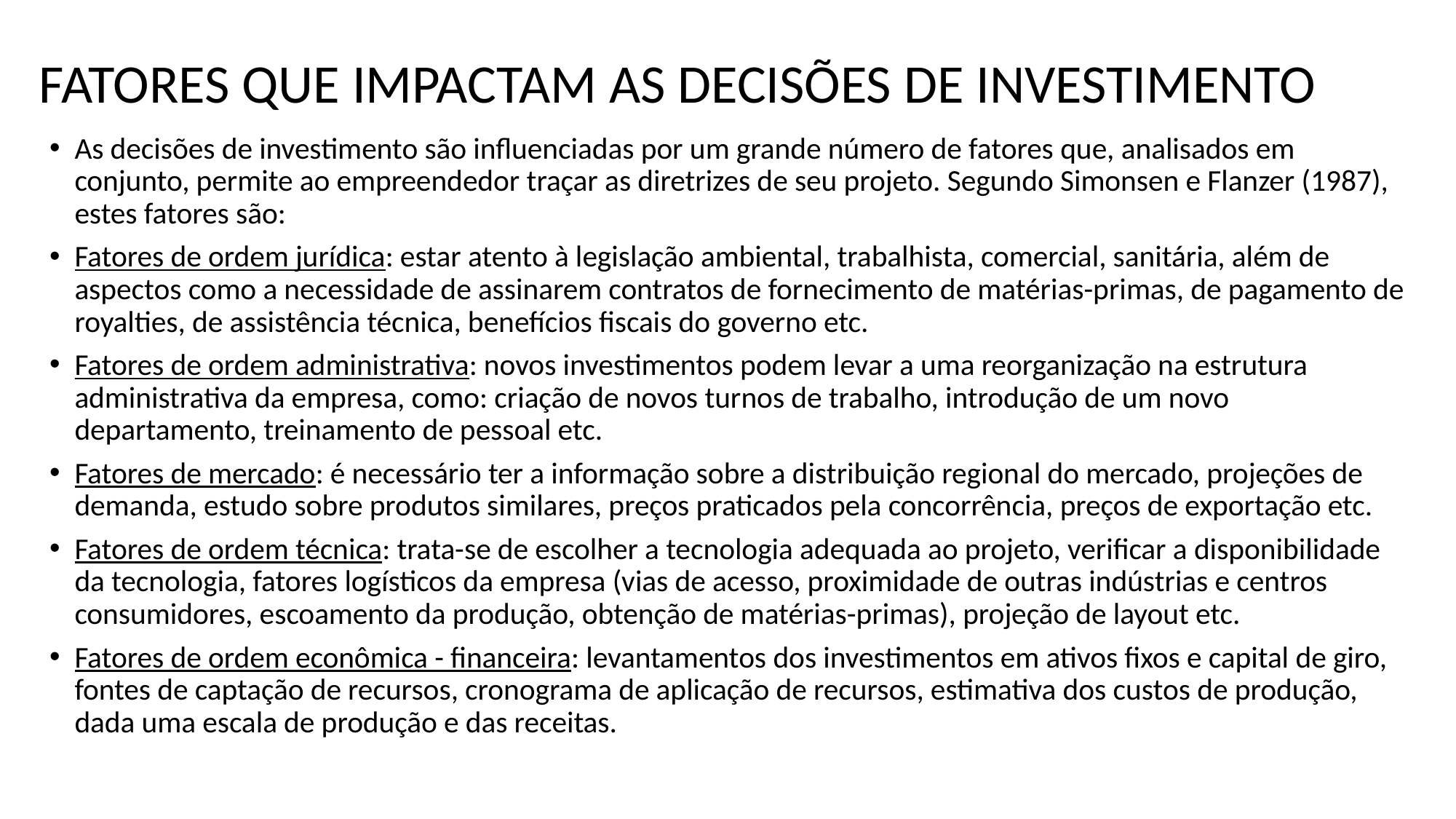

# FATORES QUE IMPACTAM AS DECISÕES DE INVESTIMENTO
As decisões de investimento são influenciadas por um grande número de fatores que, analisados em conjunto, permite ao empreendedor traçar as diretrizes de seu projeto. Segundo Simonsen e Flanzer (1987), estes fatores são:
Fatores de ordem jurídica: estar atento à legislação ambiental, trabalhista, comercial, sanitária, além de aspectos como a necessidade de assinarem contratos de fornecimento de matérias-primas, de pagamento de royalties, de assistência técnica, benefícios fiscais do governo etc.
Fatores de ordem administrativa: novos investimentos podem levar a uma reorganização na estrutura administrativa da empresa, como: criação de novos turnos de trabalho, introdução de um novo departamento, treinamento de pessoal etc.
Fatores de mercado: é necessário ter a informação sobre a distribuição regional do mercado, projeções de demanda, estudo sobre produtos similares, preços praticados pela concorrência, preços de exportação etc.
Fatores de ordem técnica: trata-se de escolher a tecnologia adequada ao projeto, verificar a disponibilidade da tecnologia, fatores logísticos da empresa (vias de acesso, proximidade de outras indústrias e centros consumidores, escoamento da produção, obtenção de matérias-primas), projeção de layout etc.
Fatores de ordem econômica - financeira: levantamentos dos investimentos em ativos fixos e capital de giro, fontes de captação de recursos, cronograma de aplicação de recursos, estimativa dos custos de produção, dada uma escala de produção e das receitas.